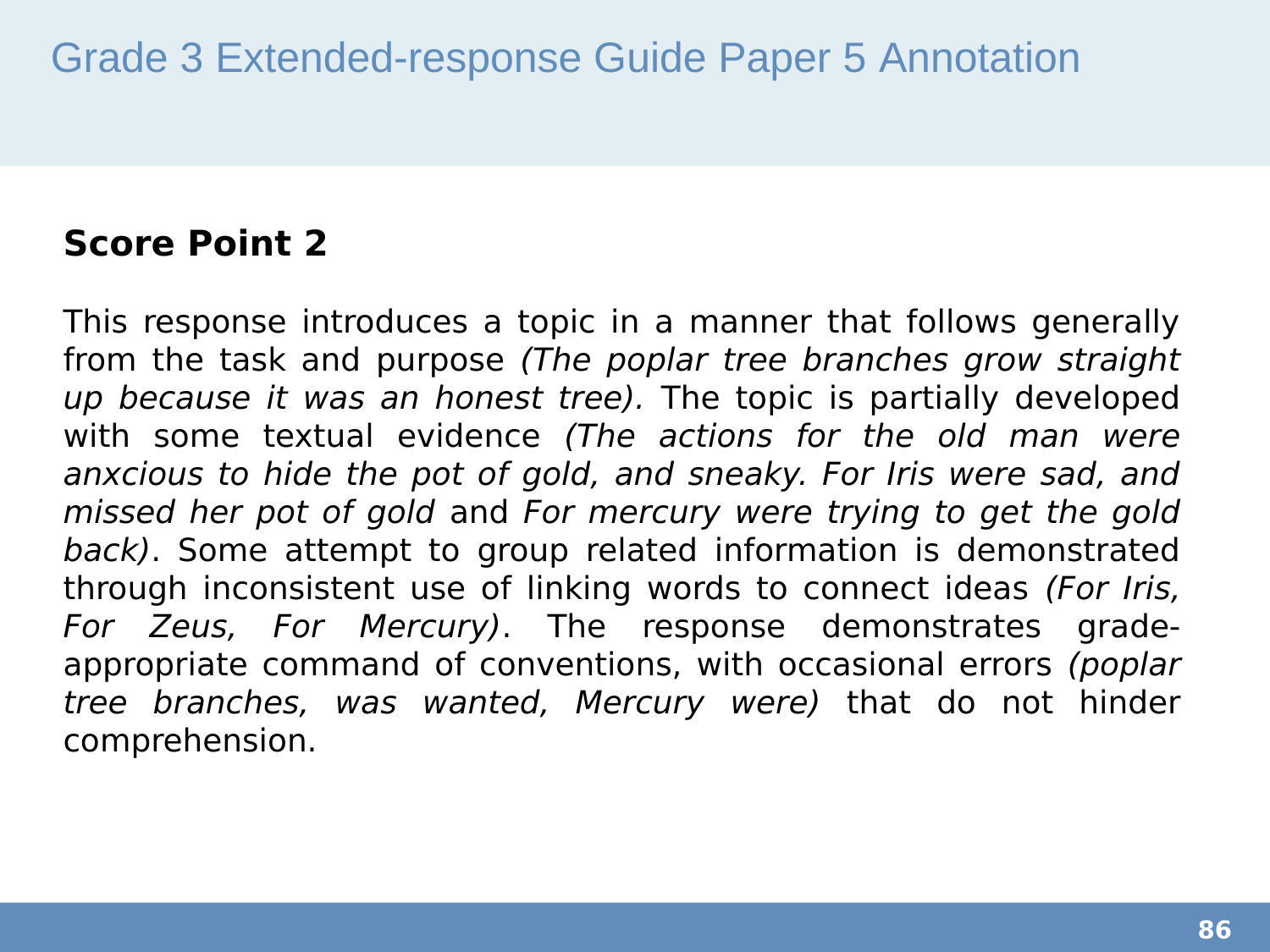

# Grade 3 Extended-response Guide Paper 5 Annotation
Score Point 2

This response introduces a topic in a manner that follows generally from the task and purpose (The poplar tree branches grow straight up because it was an honest tree). The topic is partially developed with some textual evidence (The actions for the old man were anxcious to hide the pot of gold, and sneaky. For Iris were sad, and missed her pot of gold and For mercury were trying to get the gold back). Some attempt to group related information is demonstrated through inconsistent use of linking words to connect ideas (For Iris, For Zeus, For Mercury). The response demonstrates grade-appropriate command of conventions, with occasional errors (poplar tree branches, was wanted, Mercury were) that do not hinder comprehension.

86